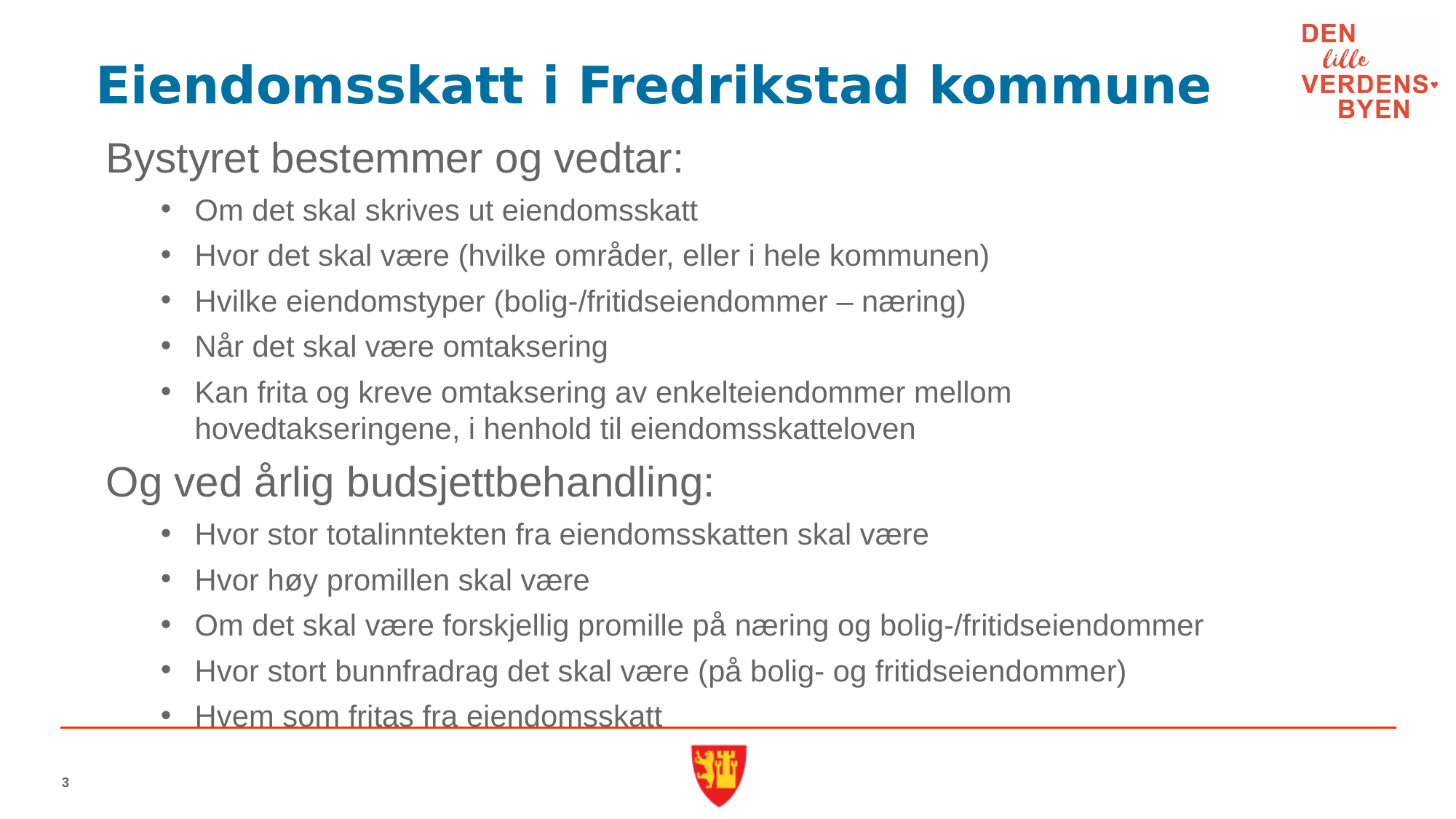

# Eiendomsskatt i Fredrikstad kommune
Bystyret bestemmer og vedtar:
Om det skal skrives ut eiendomsskatt
Hvor det skal være (hvilke områder, eller i hele kommunen)
Hvilke eiendomstyper (bolig-/fritidseiendommer – næring)
Når det skal være omtaksering
Kan frita og kreve omtaksering av enkelteiendommer mellom hovedtakseringene, i henhold til eiendomsskatteloven
Og ved årlig budsjettbehandling:
Hvor stor totalinntekten fra eiendomsskatten skal være
Hvor høy promillen skal være
Om det skal være forskjellig promille på næring og bolig-/fritidseiendommer
Hvor stort bunnfradrag det skal være (på bolig- og fritidseiendommer)
Hvem som fritas fra eiendomsskatt
3